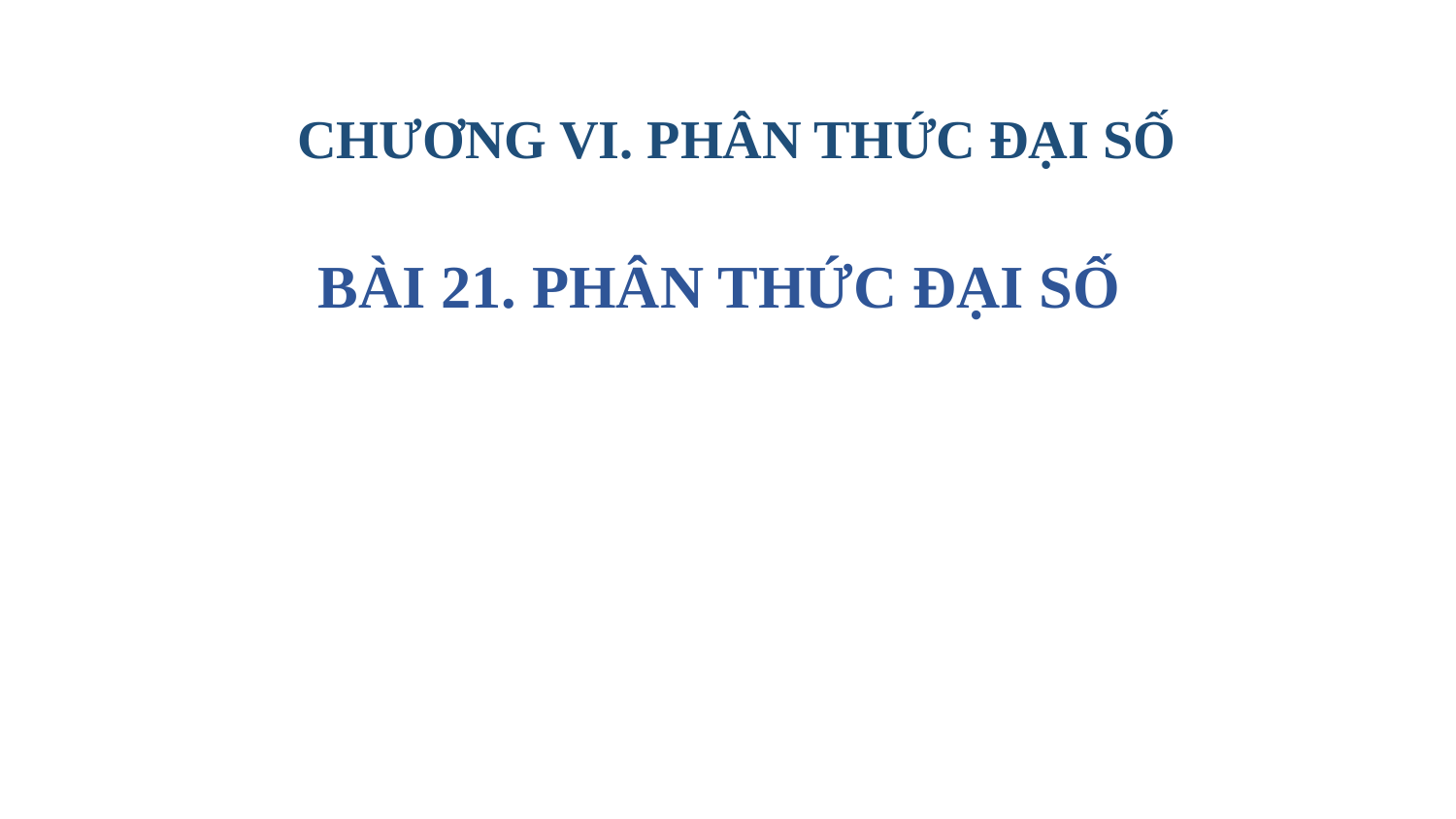

CHƯƠNG VI. PHÂN THỨC ĐẠI SỐ
BÀI 21. PHÂN THỨC ĐẠI SỐ